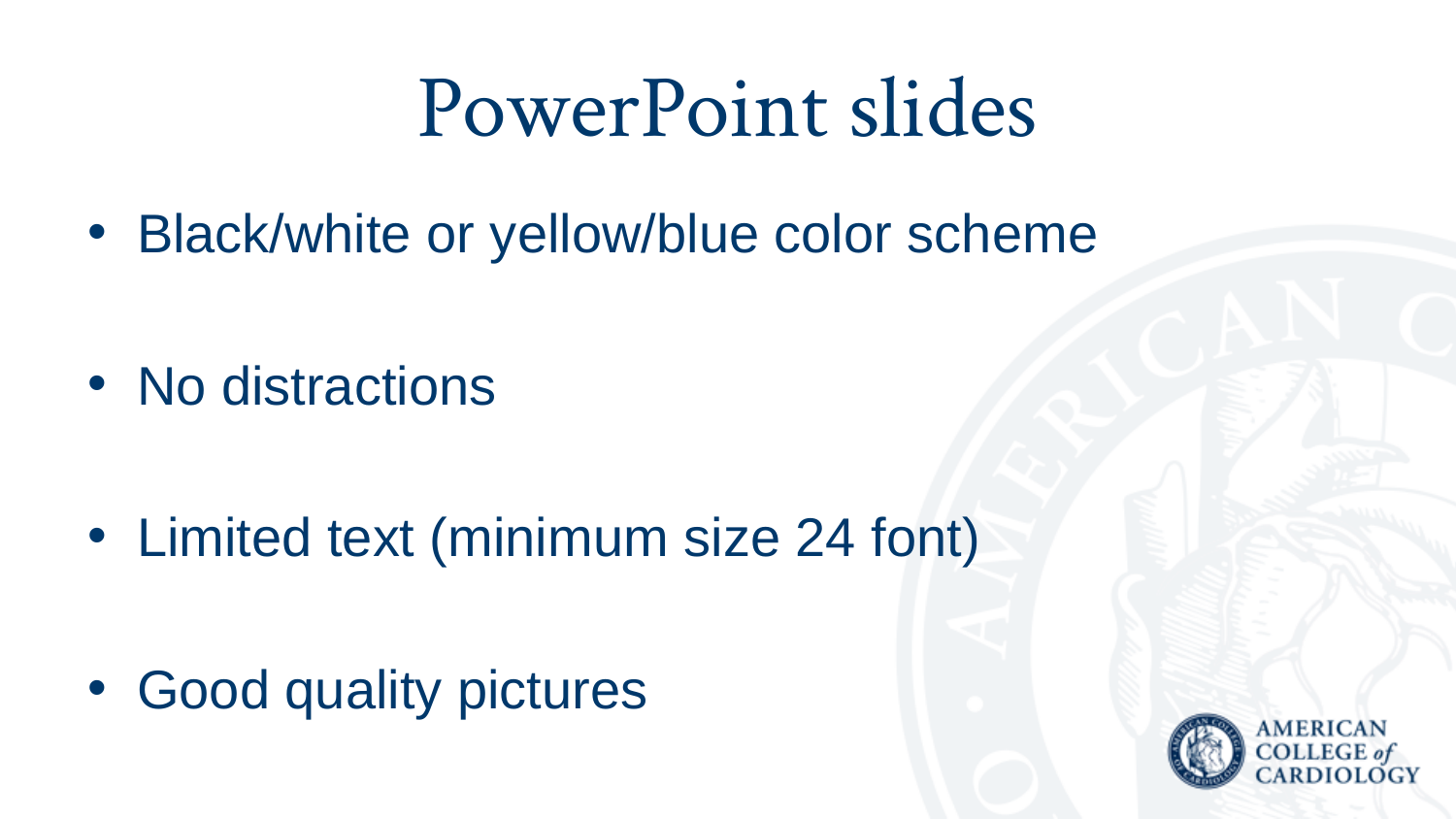

# PowerPoint slides
Black/white or yellow/blue color scheme

No distractions

Limited text (minimum size 24 font)

Good quality pictures